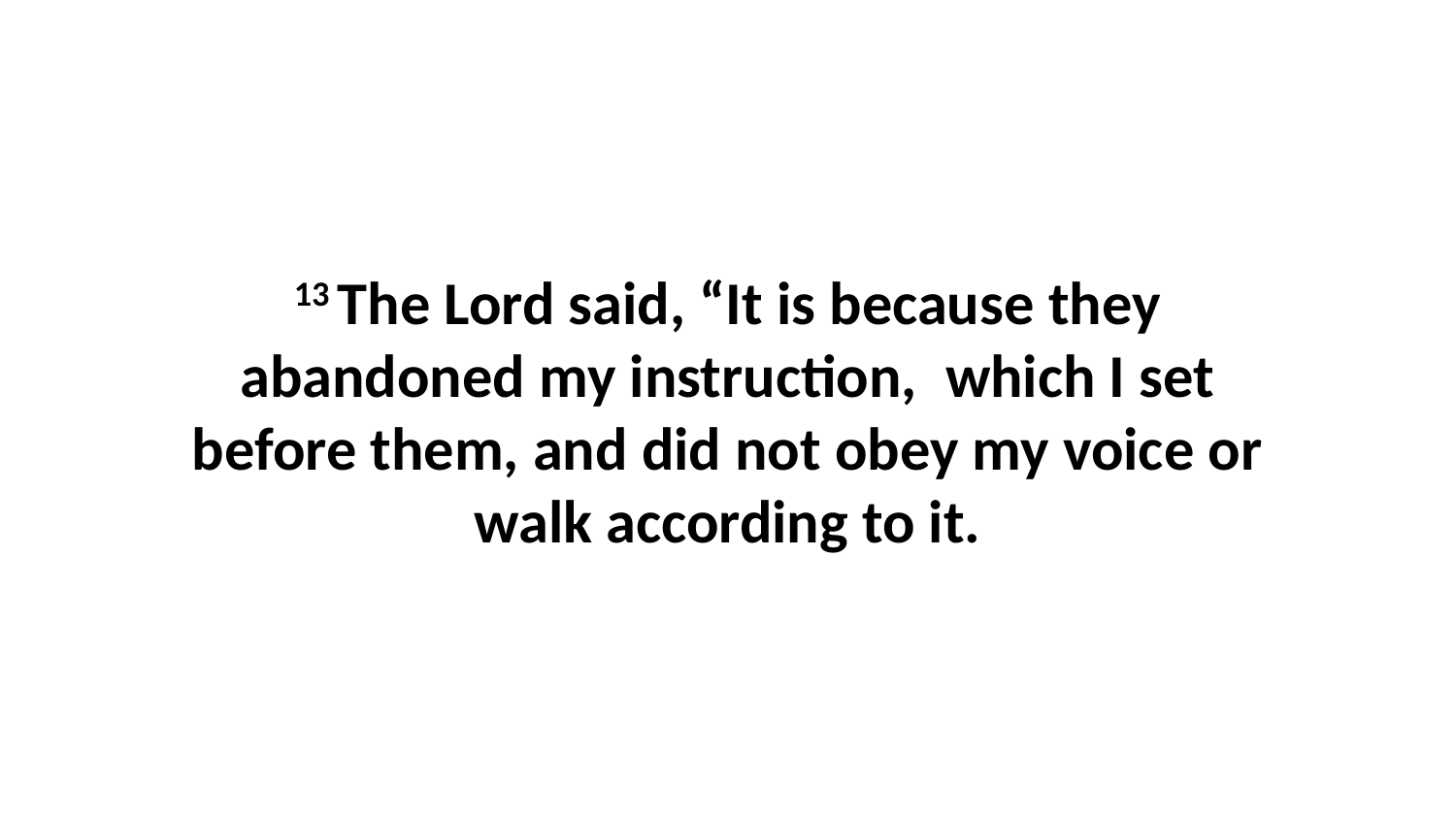

13 The Lord said, “It is because they abandoned my instruction,  which I set before them, and did not obey my voice or walk according to it.